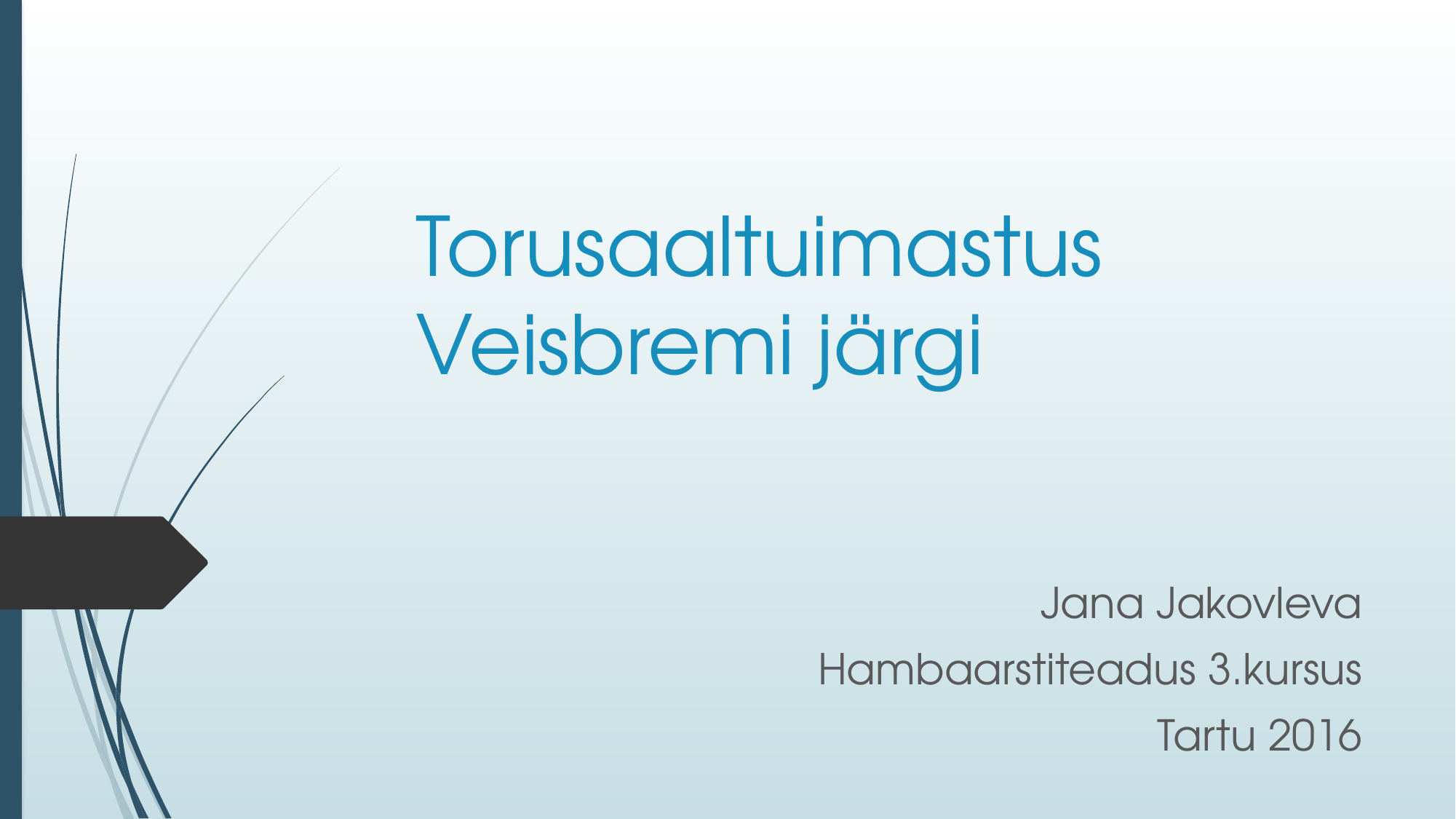

# Torusaaltuimastus Veisbremi järgi
Jana Jakovleva
Hambaarstiteadus 3.kursus
Tartu 2016